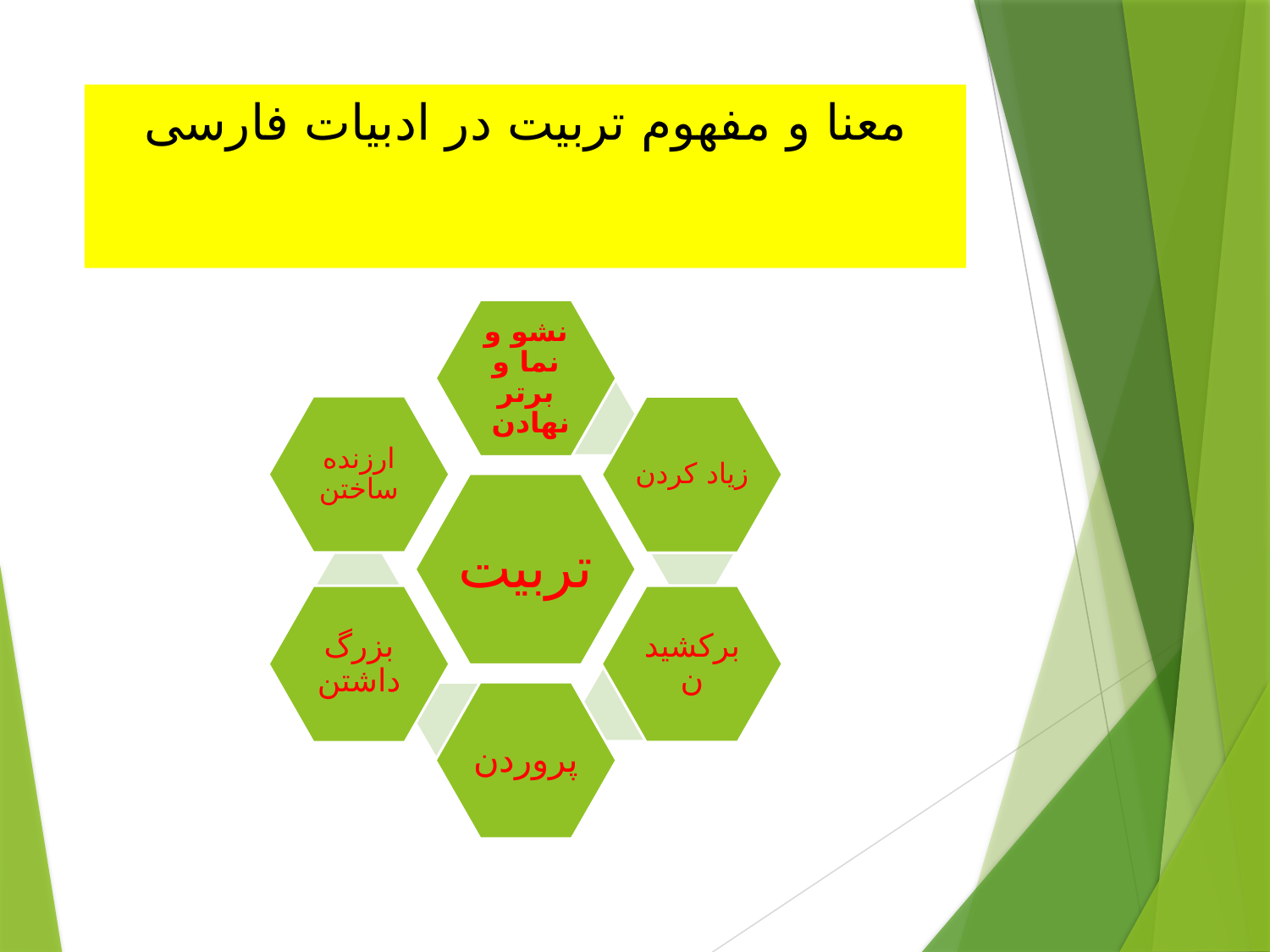

# معنا و مفهوم تربیت در ادبیات فارسی
تربیت
نشو و نما و برتر نهادن
زیاد کردن
برکشیدن
پروردن
بزرگ داشتن
ارزنده ساختن